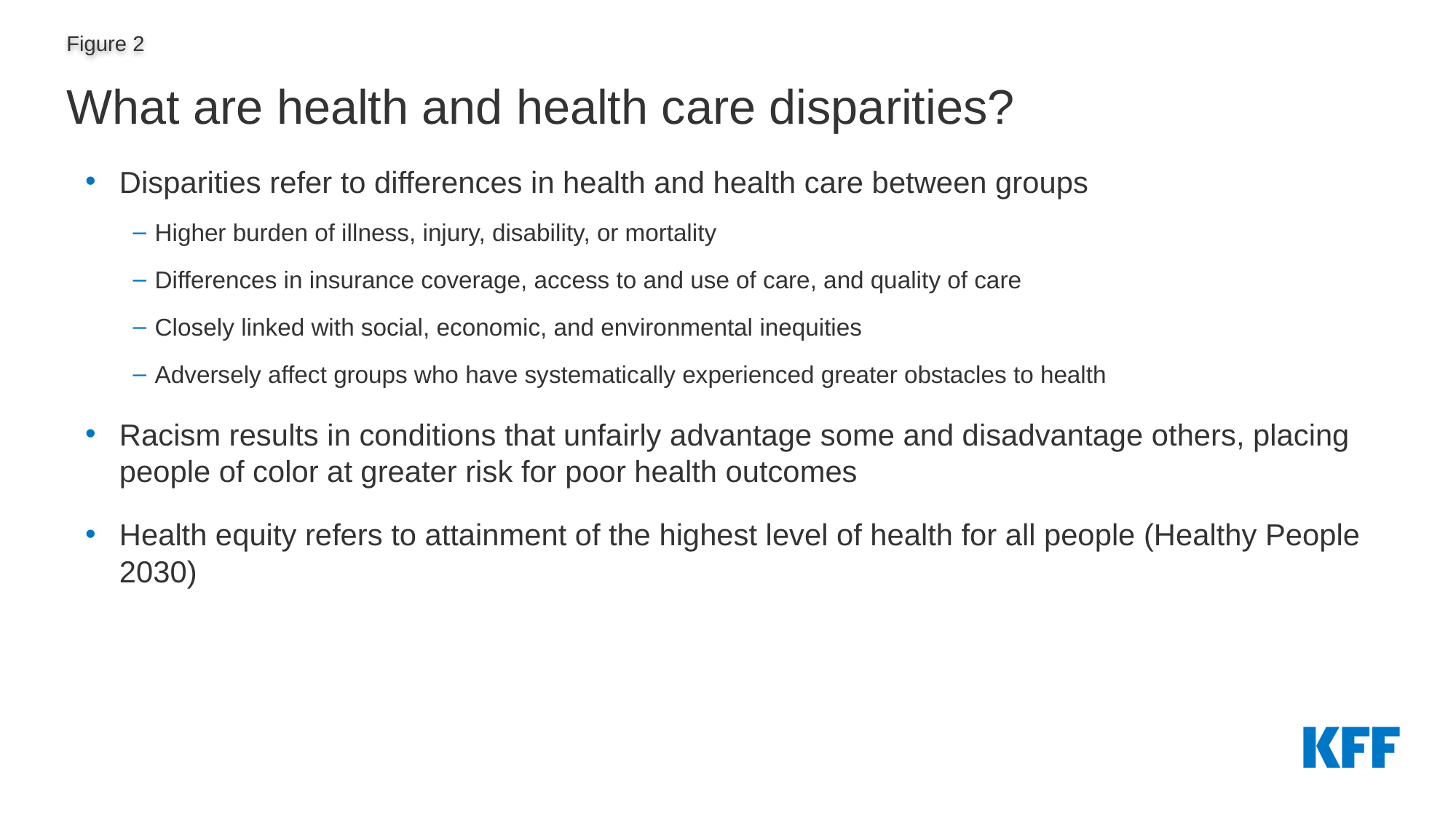

# What are health and health care disparities?
Disparities refer to differences in health and health care between groups
Higher burden of illness, injury, disability, or mortality
Differences in insurance coverage, access to and use of care, and quality of care
Closely linked with social, economic, and environmental inequities
Adversely affect groups who have systematically experienced greater obstacles to health
Racism results in conditions that unfairly advantage some and disadvantage others, placing people of color at greater risk for poor health outcomes
Health equity refers to attainment of the highest level of health for all people (Healthy People 2030)